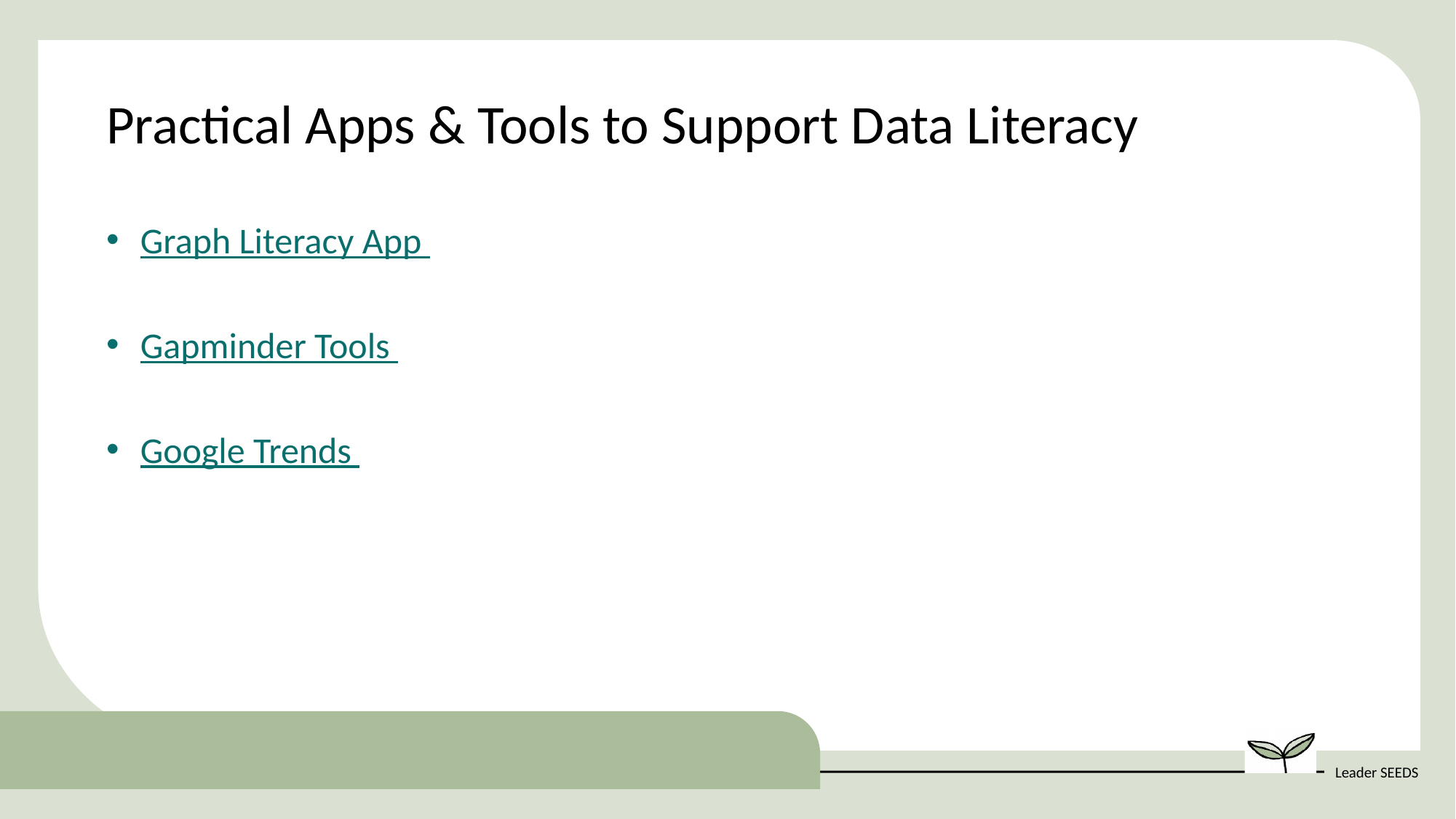

Practical Apps & Tools to Support Data Literacy
Graph Literacy App

Gapminder Tools

Google Trends